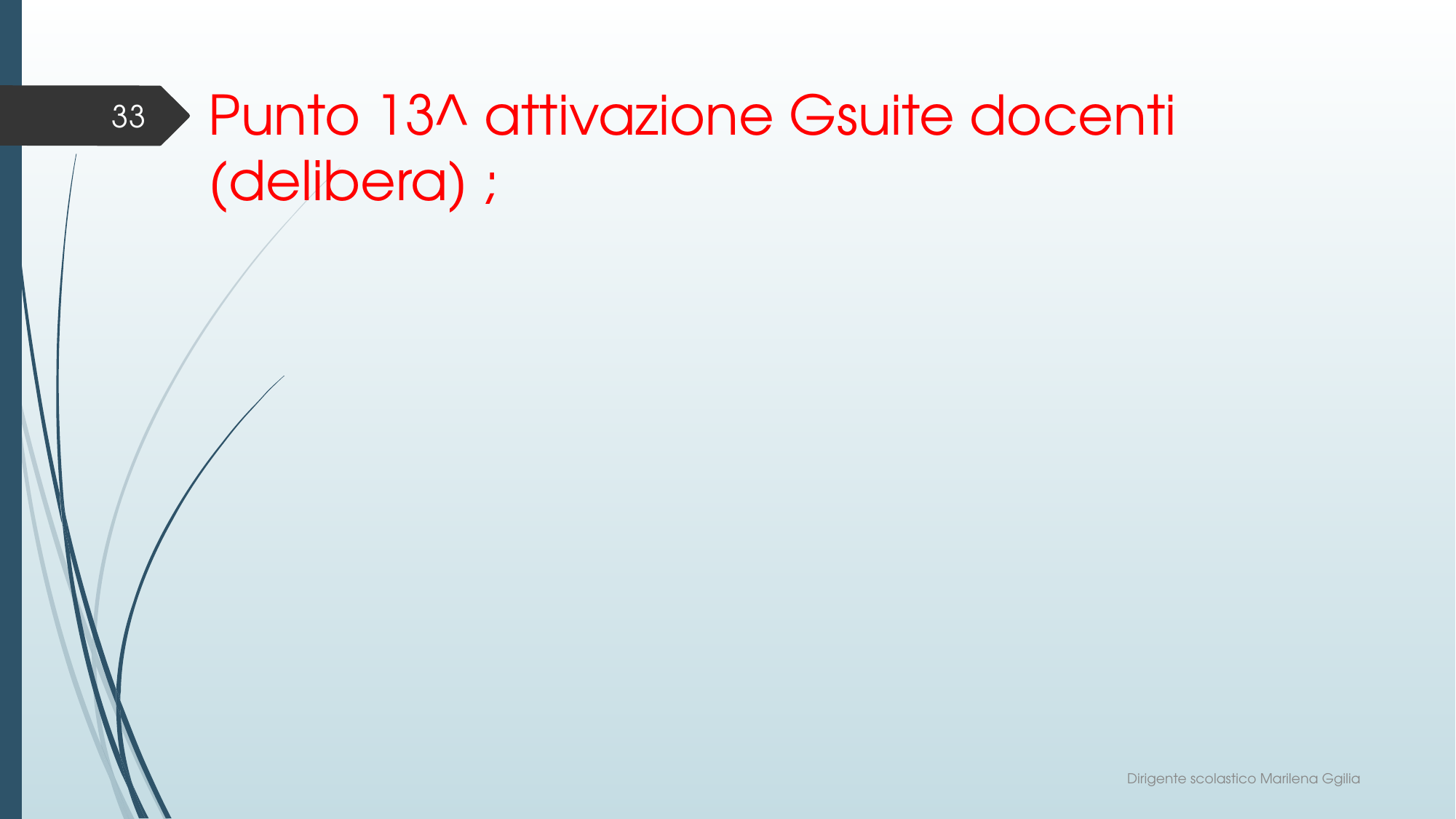

# Punto 13^ attivazione Gsuite docenti (delibera) ;
33
Dirigente scolastico Marilena Ggilia